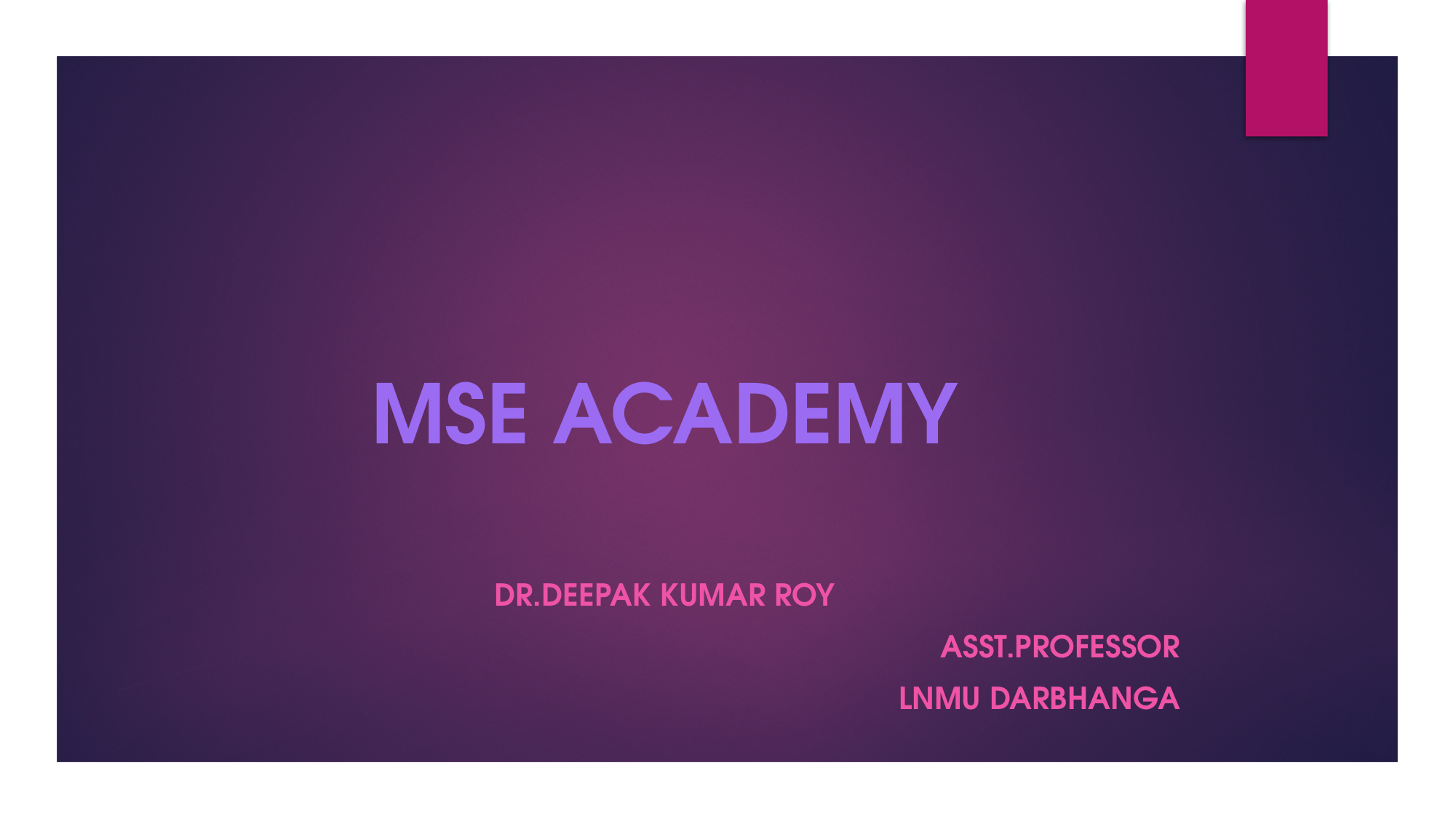

# MSE ACADEMY
Dr.deepak Kumar Roy
Asst.professor
Lnmu darbhanga